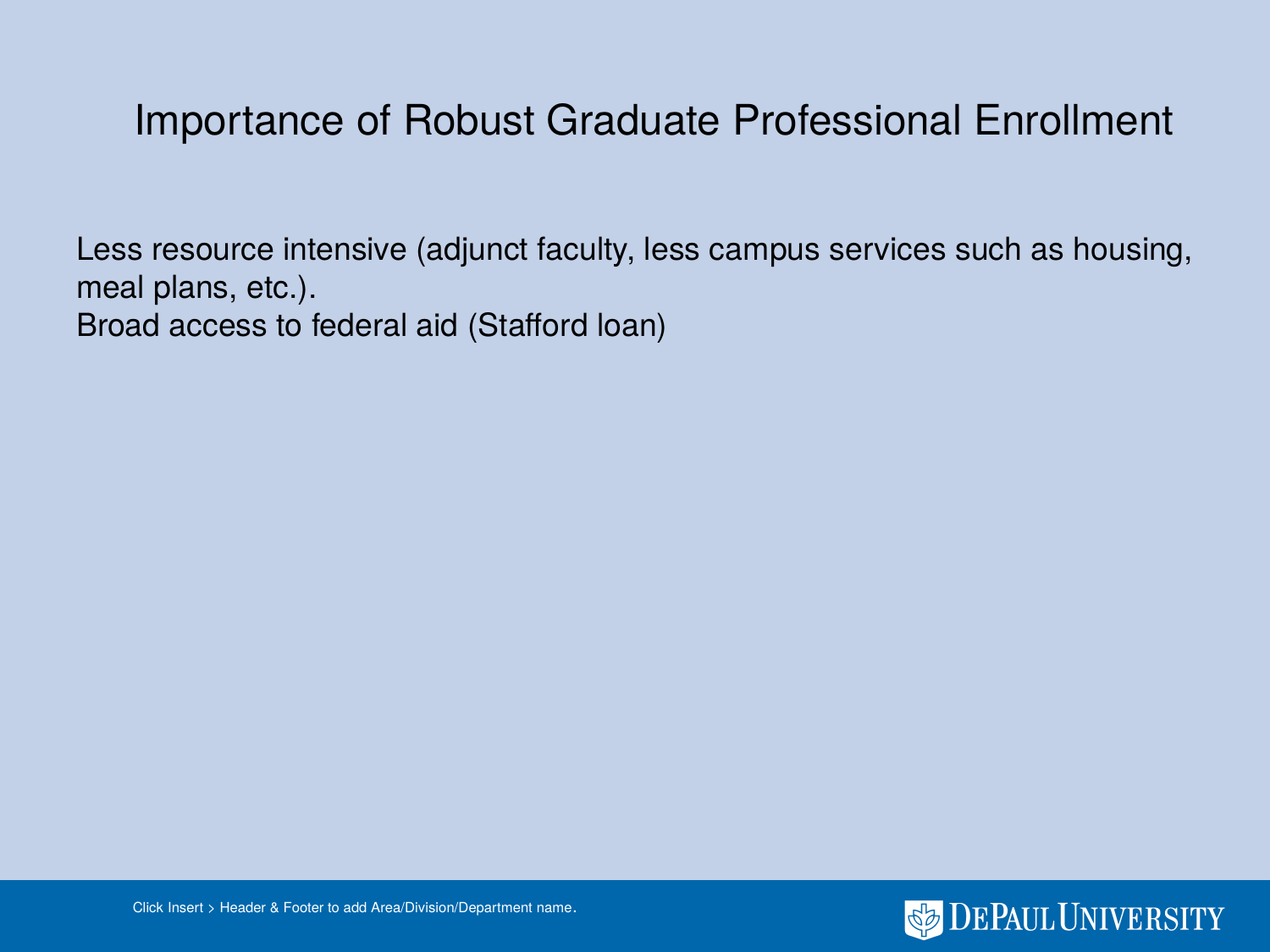

# Importance of Robust Graduate Professional Enrollment
Less resource intensive (adjunct faculty, less campus services such as housing, meal plans, etc.).
Broad access to federal aid (Stafford loan)

Click Insert > Header & Footer to add Area/Division/Department name.